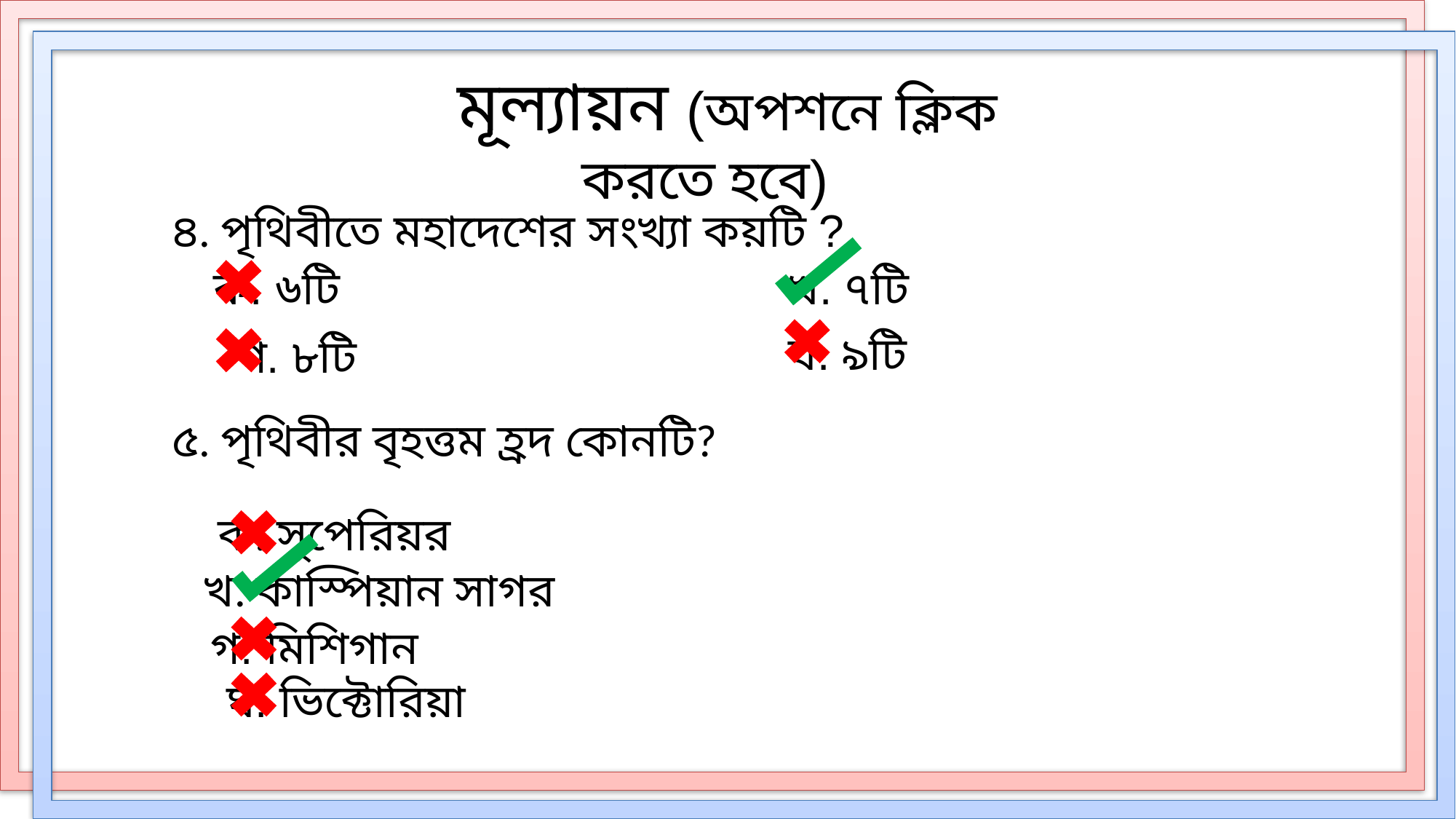

মূল্যায়ন (অপশনে ক্লিক করতে হবে)
৪. পৃথিবীতে মহাদেশের সংখ্যা কয়টি ?

৫. পৃথিবীর বৃহত্তম হ্রদ কোনটি?

ক. ৬টি

খ. ৭টি

গ. ৮টি

ঘ. ৯টি
ক. সুপেরিয়র

খ. কাস্পিয়ান সাগর

গ. মিশিগান
 ঘ. ভিক্টোরিয়া